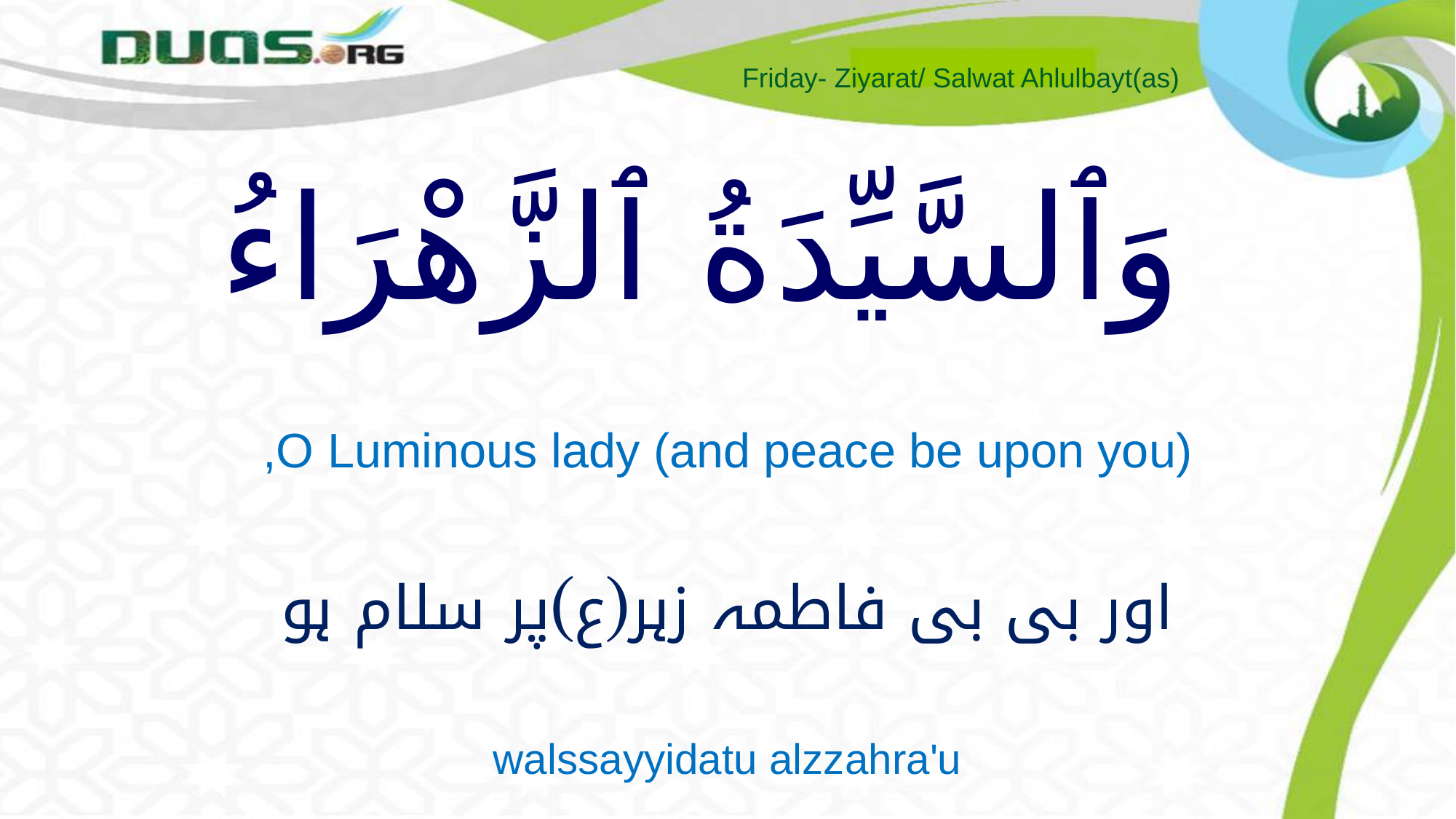

Friday- Ziyarat/ Salwat Ahlulbayt(as)
# وَٱلسَّيِّدَةُ ٱلزَّهْرَاءُ
(and peace be upon you) O Luminous lady,

اور بی بی فاطمہ زہر(ع)پر سلام ہو

walssayyidatu alzzahra'u